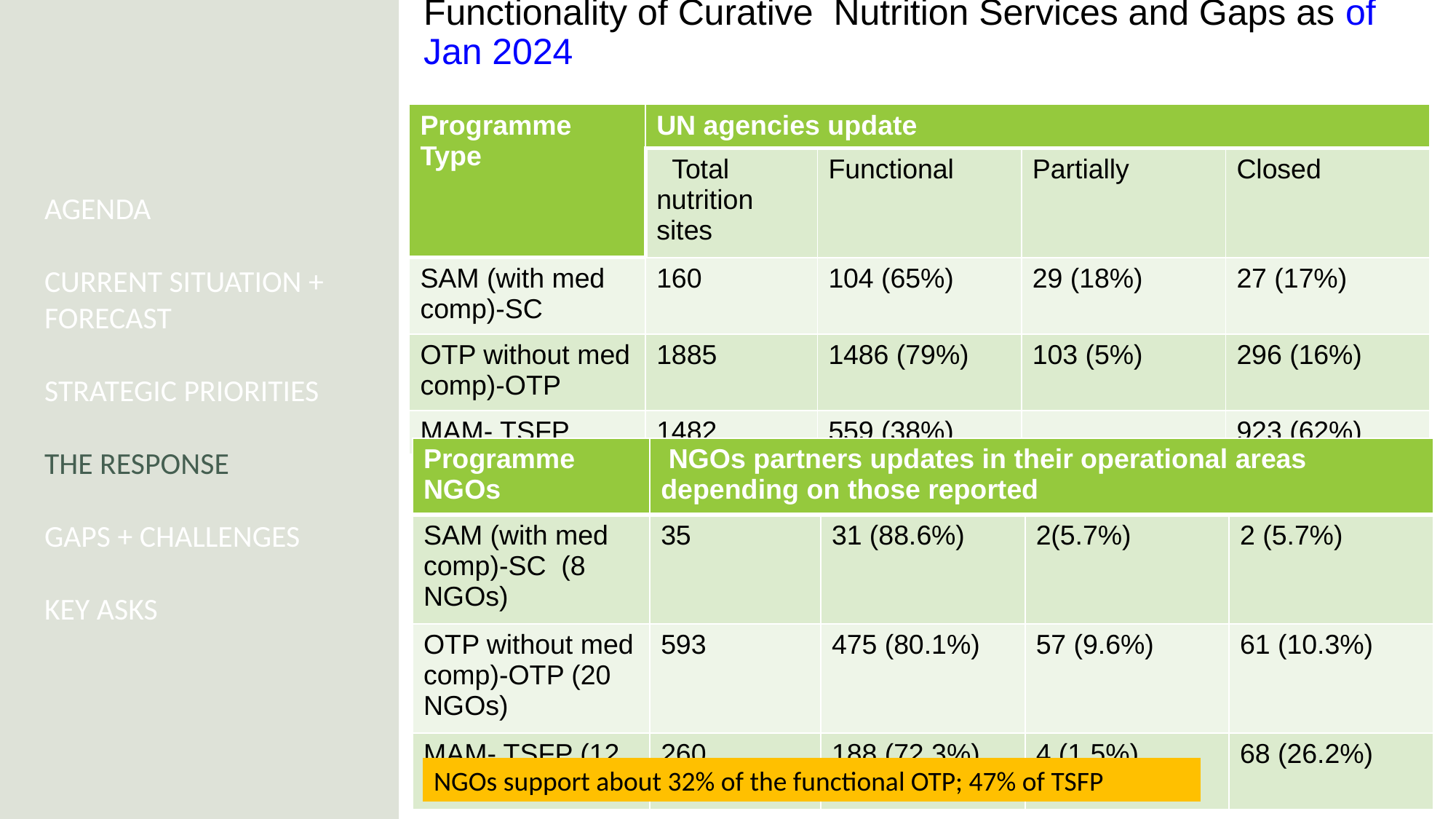

Functionality of Curative  Nutrition Services and Gaps as of Jan 2024
| Programme Type | UN agencies update | NGOs update | Functionality |  |
| --- | --- | --- | --- | --- |
|  | Total nutrition sites | Functional | Partially | Closed |
| SAM (with med comp)-SC | 160 | 104 (65%) | 29 (18%) | 27 (17%) |
| OTP without med comp)-OTP | 1885 | 1486 (79%) | 103 (5%) | 296 (16%) |
| MAM- TSFP | 1482 | 559 (38%) |  | 923 (62%) |
AGENDA

CURRENT SITUATION + FORECAST

STRATEGIC PRIORITIES

THE RESPONSE

GAPS + CHALLENGES

KEY ASKS
| Programme NGOs | NGOs partners updates in their operational areas depending on those reported | NGOs update | Functionality |  |
| --- | --- | --- | --- | --- |
| SAM (with med comp)-SC (8 NGOs) | 35 | 31 (88.6%) | 2(5.7%) | 2 (5.7%) |
| OTP without med comp)-OTP (20 NGOs) | 593 | 475 (80.1%) | 57 (9.6%) | 61 (10.3%) |
| MAM- TSFP (12 NGOs) | 260 | 188 (72.3%) | 4 (1.5%) | 68 (26.2%) |
NGOs support about 32% of the functional OTP; 47% of TSFP